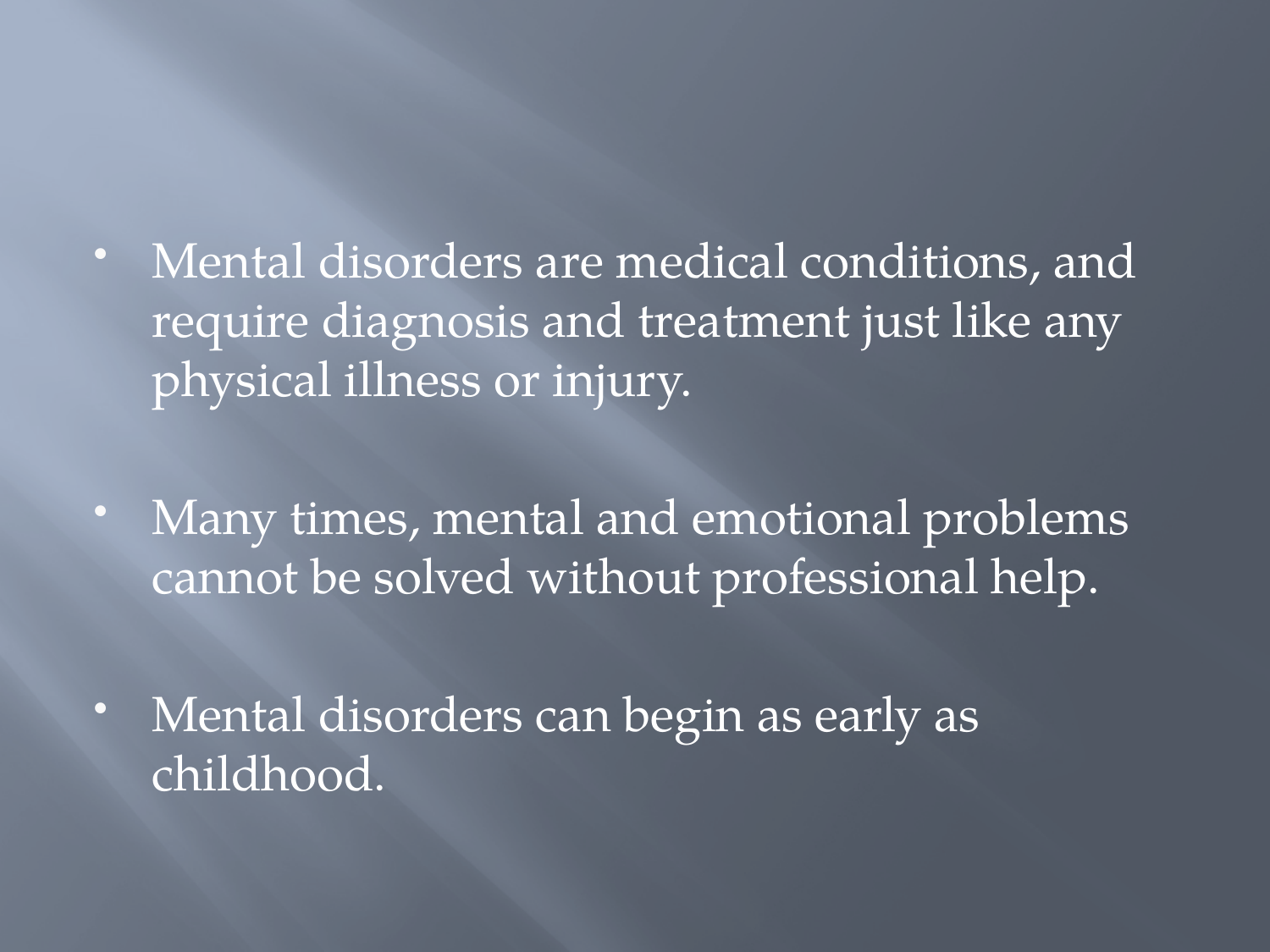

#
Mental disorders are medical conditions, and require diagnosis and treatment just like any physical illness or injury.

Many times, mental and emotional problems cannot be solved without professional help.

Mental disorders can begin as early as childhood.